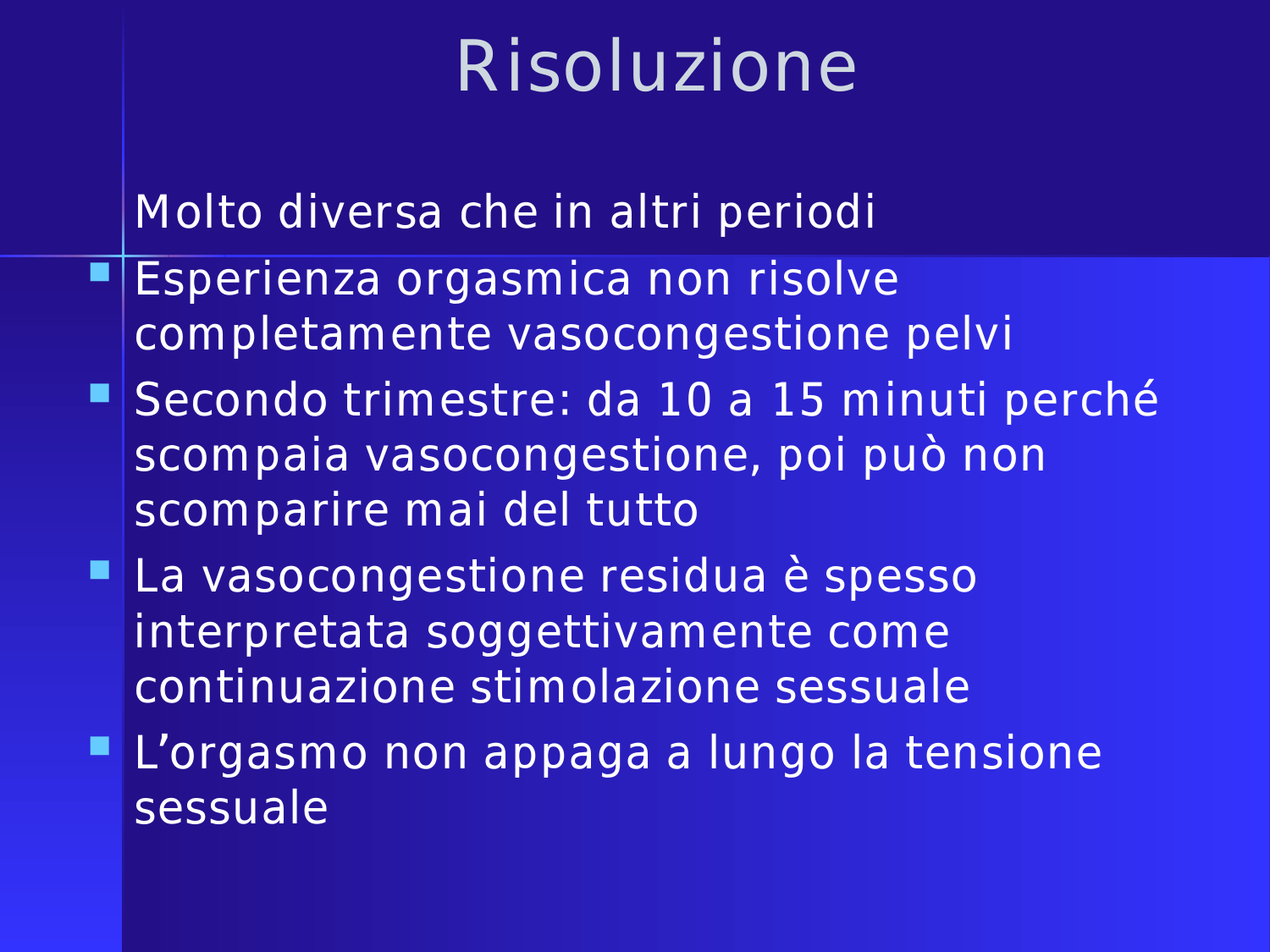

# Risoluzione
	Molto diversa che in altri periodi
Esperienza orgasmica non risolve completamente vasocongestione pelvi
Secondo trimestre: da 10 a 15 minuti perché scompaia vasocongestione, poi può non scomparire mai del tutto
La vasocongestione residua è spesso interpretata soggettivamente come continuazione stimolazione sessuale
L’orgasmo non appaga a lungo la tensione sessuale